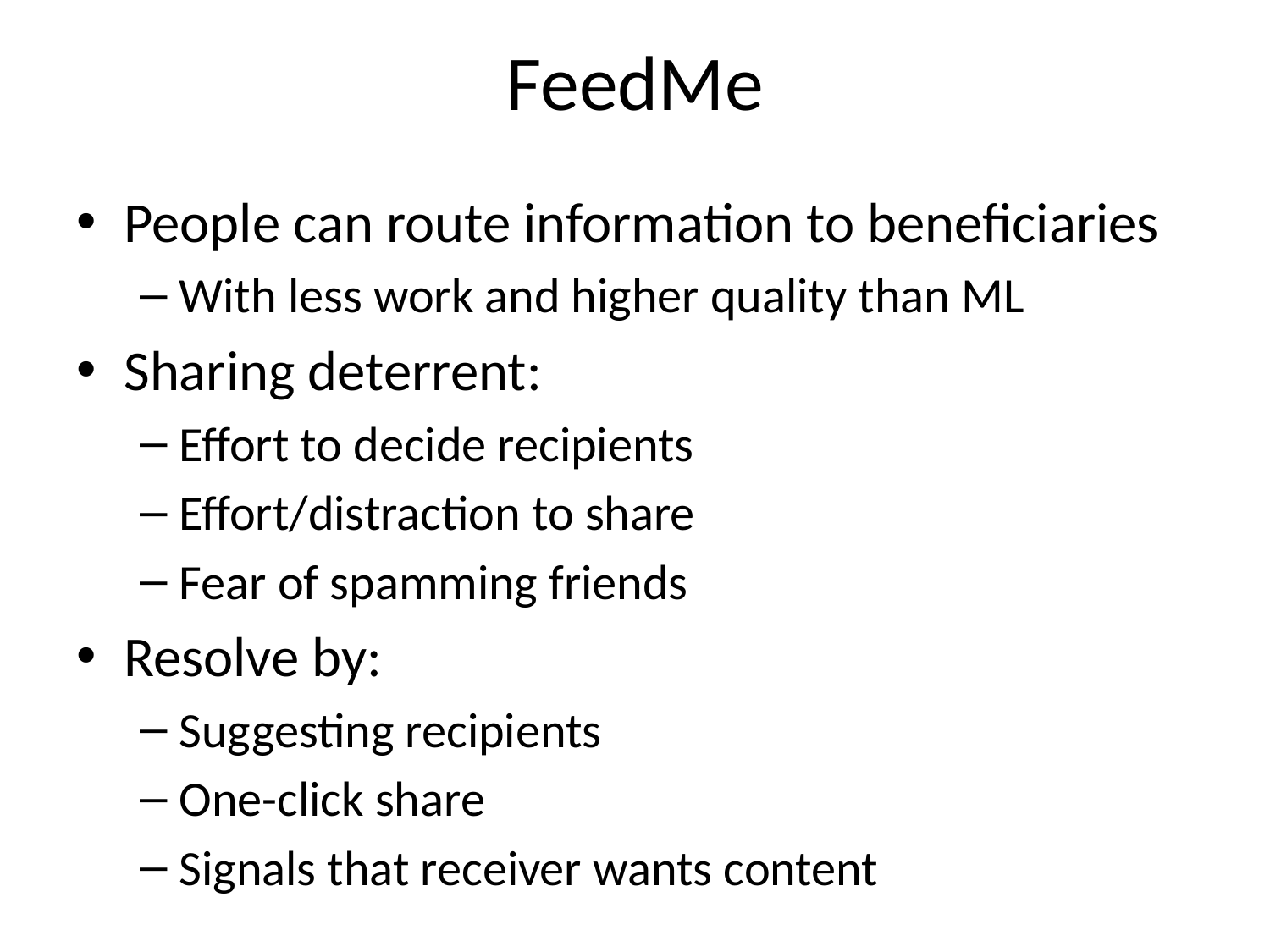

# FeedMe
People can route information to beneficiaries
With less work and higher quality than ML
Sharing deterrent:
Effort to decide recipients
Effort/distraction to share
Fear of spamming friends
Resolve by:
Suggesting recipients
One-click share
Signals that receiver wants content